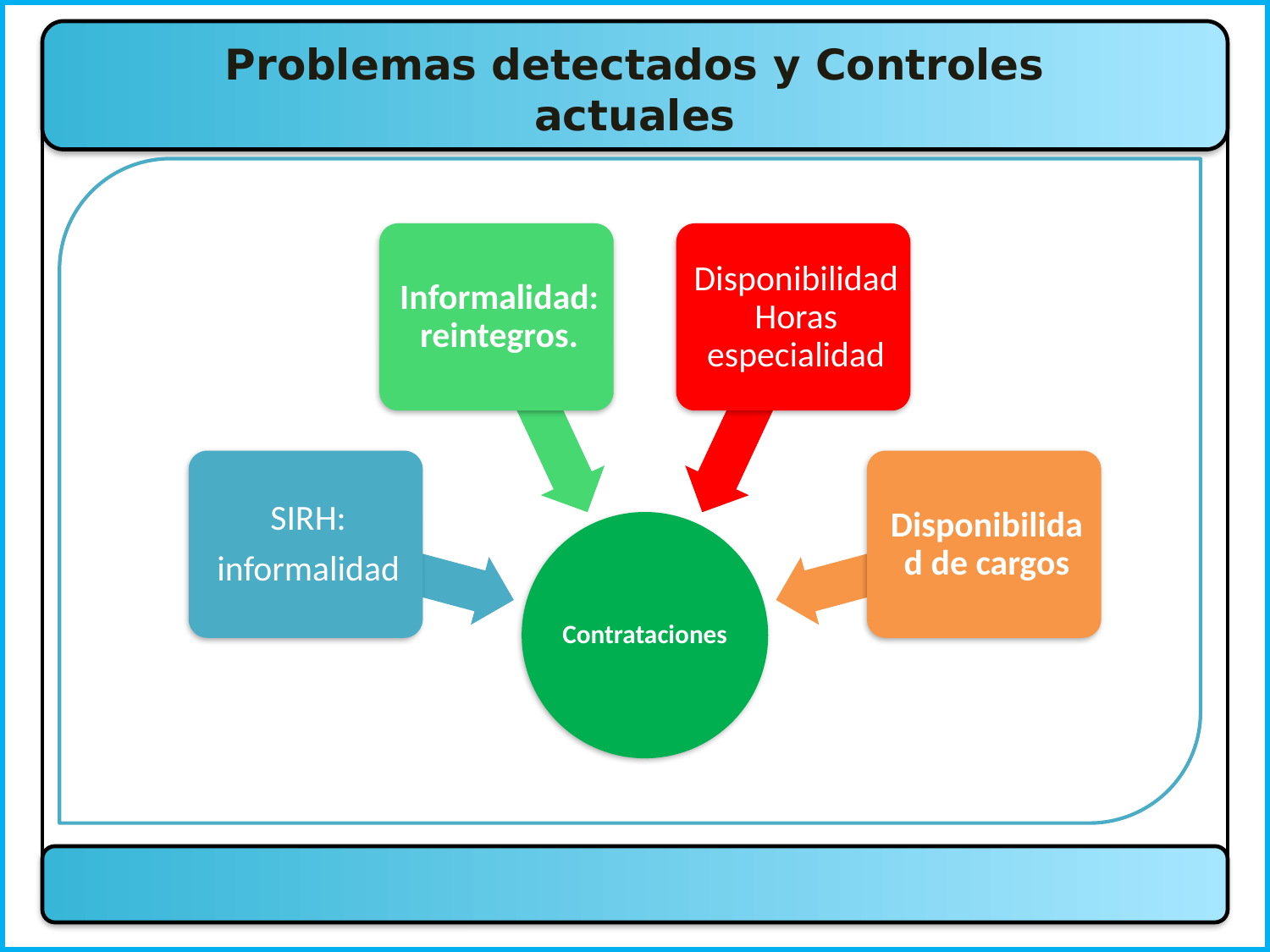

Problemas detectados y Controles actuales

Contrataciones
SIRH:
informalidad
Informalidad: reintegros.
Disponibilidad Horas especialidad
Disponibilidad de cargos